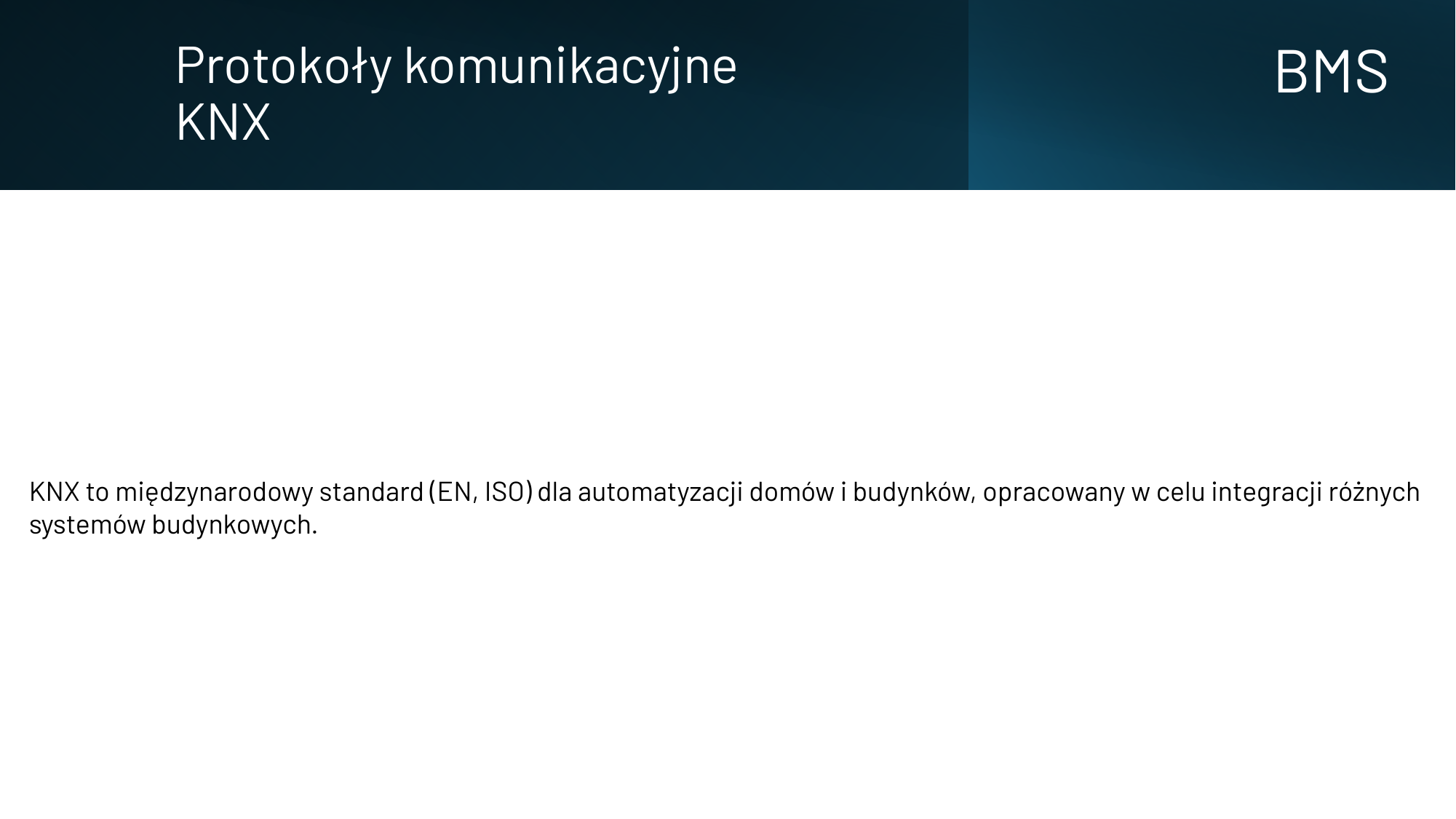

Protokoły komunikacyjne
KNX
BMS
KNX to międzynarodowy standard (EN, ISO) dla automatyzacji domów i budynków, opracowany w celu integracji różnych systemów budynkowych.